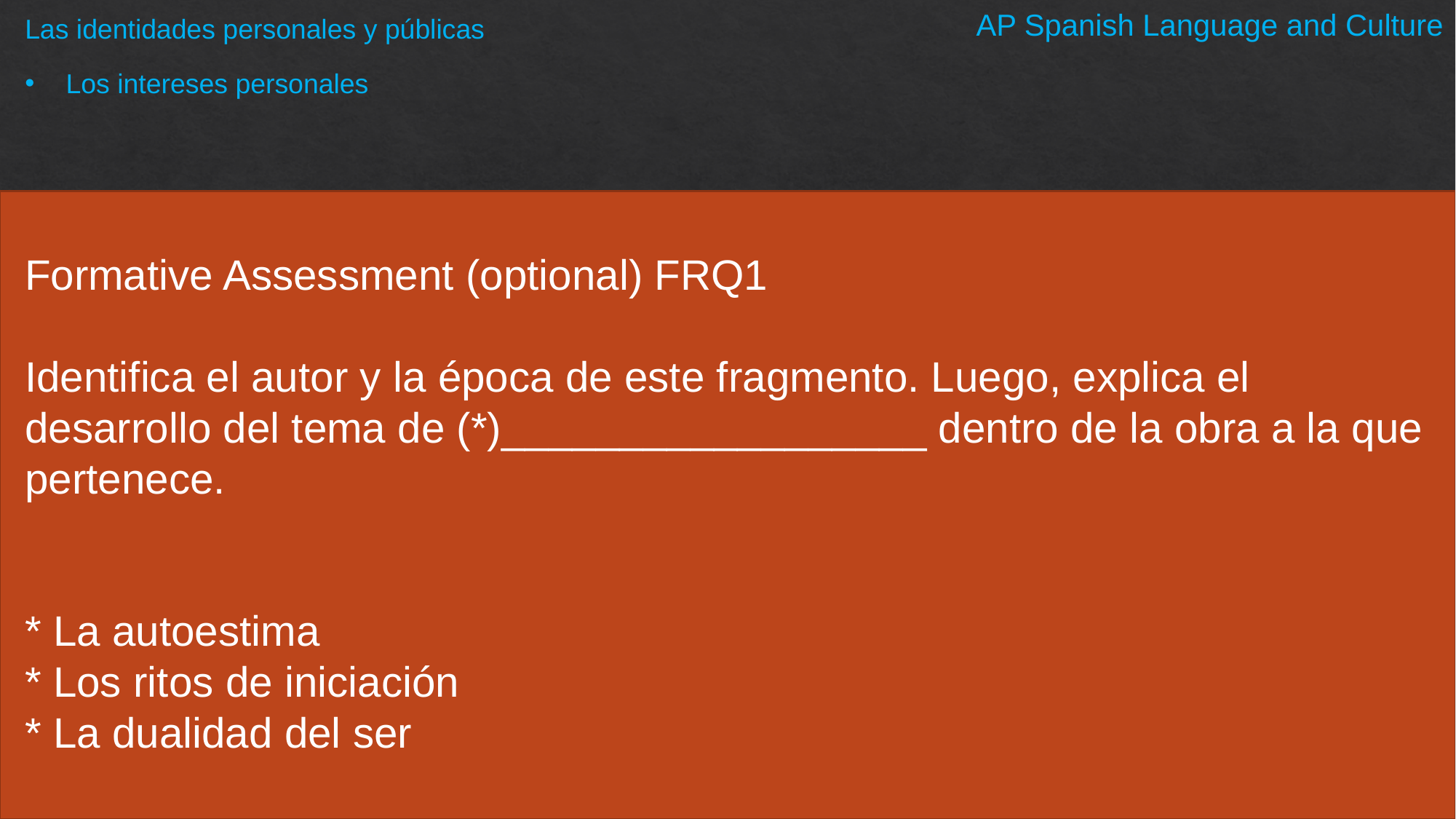

Las identidades personales y públicas
Los intereses personales
AP Spanish Language and Culture

Formative Assessment (optional) FRQ1

Identifica el autor y la época de este fragmento. Luego, explica el desarrollo del tema de (*)__________________ dentro de la obra a la que pertenece.

* La autoestima
* Los ritos de iniciación
* La dualidad del ser